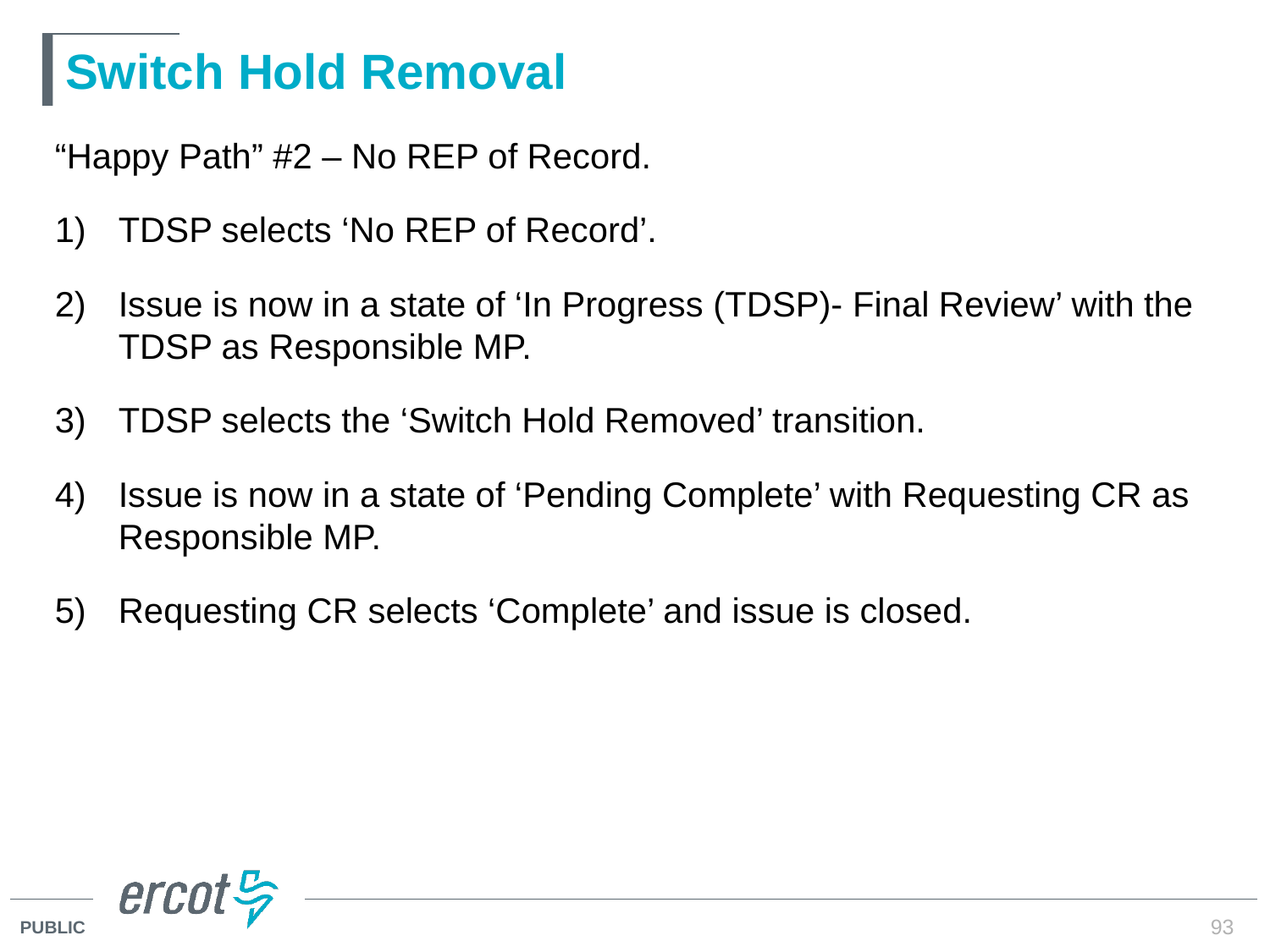

# Switch Hold Removal
“Happy Path” #2 – No REP of Record.
TDSP selects ‘No REP of Record’.
Issue is now in a state of ‘In Progress (TDSP)- Final Review’ with the TDSP as Responsible MP.
TDSP selects the ‘Switch Hold Removed’ transition.
Issue is now in a state of ‘Pending Complete’ with Requesting CR as Responsible MP.
Requesting CR selects ‘Complete’ and issue is closed.
93